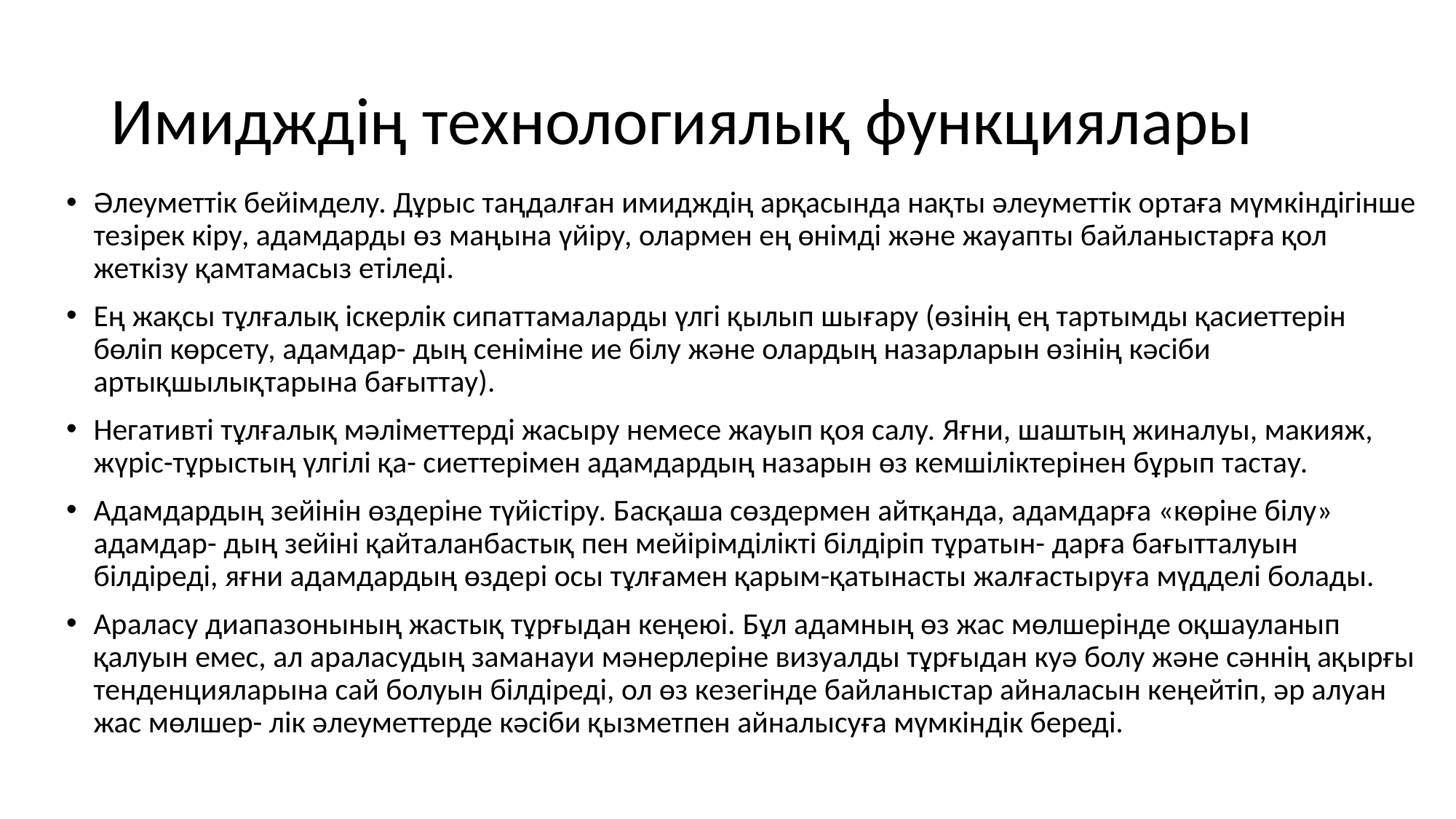

# Имидждің технологиялық функциялары
Əлеуметтік бейімделу. Дұрыс таңдалған имидждің арқасында нақты əлеуметтік ортаға мүмкіндігінше тезірек кіру, адамдарды өз маңына үйіру, олармен ең өнімді жəне жауапты байланыстарға қол жеткізу қамтамасыз етіледі.
Ең жақсы тұлғалық іскерлік сипаттамаларды үлгі қылып шығару (өзінің ең тартымды қасиеттерін бөліп көрсету, адамдар- дың сеніміне ие білу жəне олардың назарларын өзінің кəсіби артықшылықтарына бағыттау).
Негативті тұлғалық мəліметтерді жасыру немесе жауып қоя салу. Яғни, шаштың жиналуы, макияж, жүріс-тұрыстың үлгілі қа- сиеттерімен адамдардың назарын өз кемшіліктерінен бұрып тастау.
Адамдардың зейінін өздеріне түйістіру. Басқаша сөздермен айтқанда, адамдарға «көріне білу» адамдар- дың зейіні қайталанбастық пен мейірімділікті білдіріп тұратын- дарға бағытталуын білдіреді, яғни адамдардың өздері осы тұлғамен қарым-қатынасты жалғастыруға мүдделі болады.
Араласу диапазонының жастық тұрғыдан кеңеюі. Бұл адамның өз жас мөлшерінде оқшауланып қалуын емес, ал араласудың заманауи мəнерлеріне визуалды тұрғыдан куə болу жəне сəннің ақырғы тенденцияларына сай болуын білдіреді, ол өз кезегінде байланыстар айналасын кеңейтіп, əр алуан жас мөлшер- лік əлеуметтерде кəсіби қызметпен айналысуға мүмкіндік береді.